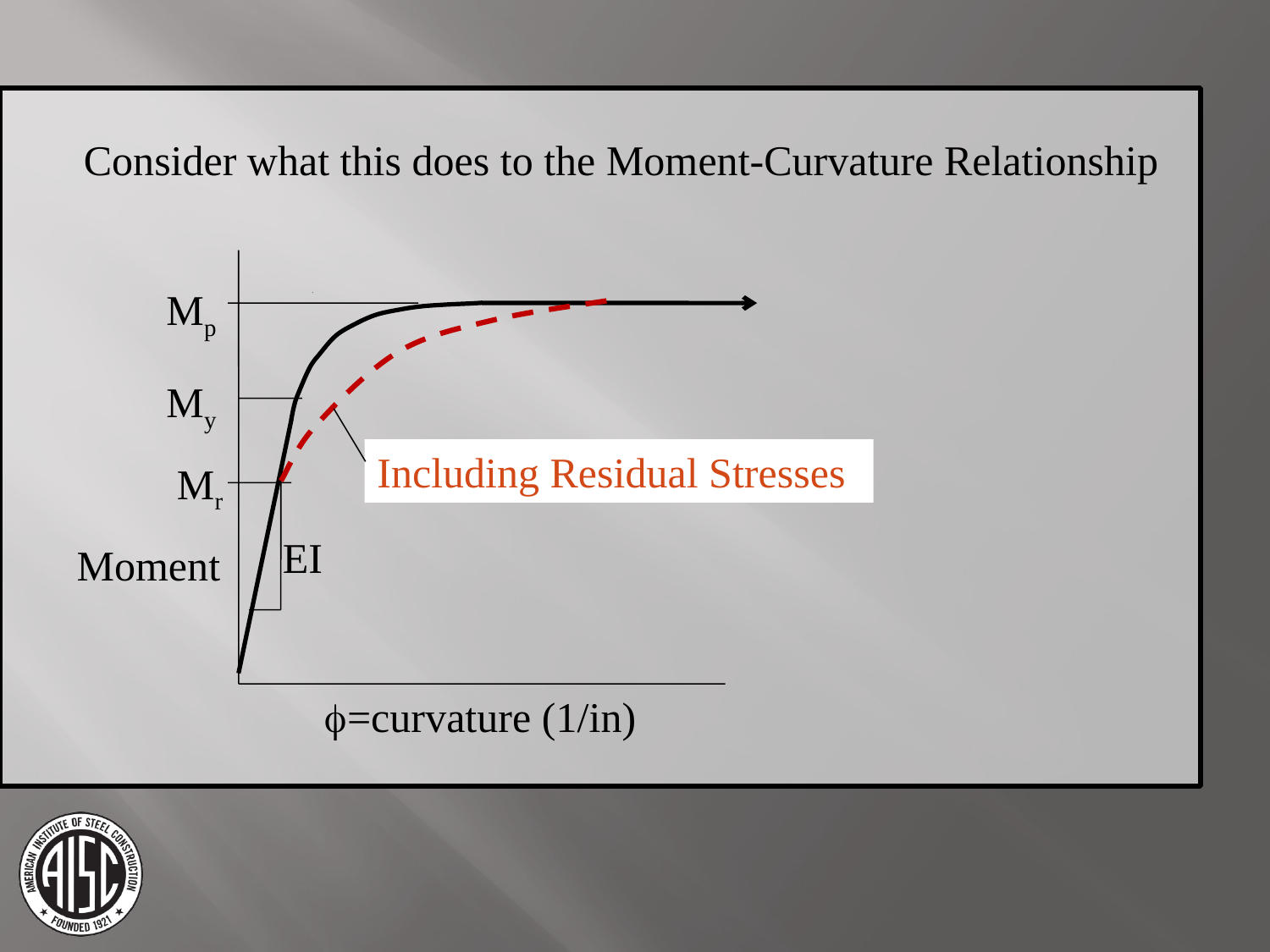

Consider what this does to the Moment-Curvature Relationship

Mp

Including Residual Stresses
Mr

My

EI
Moment

φ=curvature (1/in)